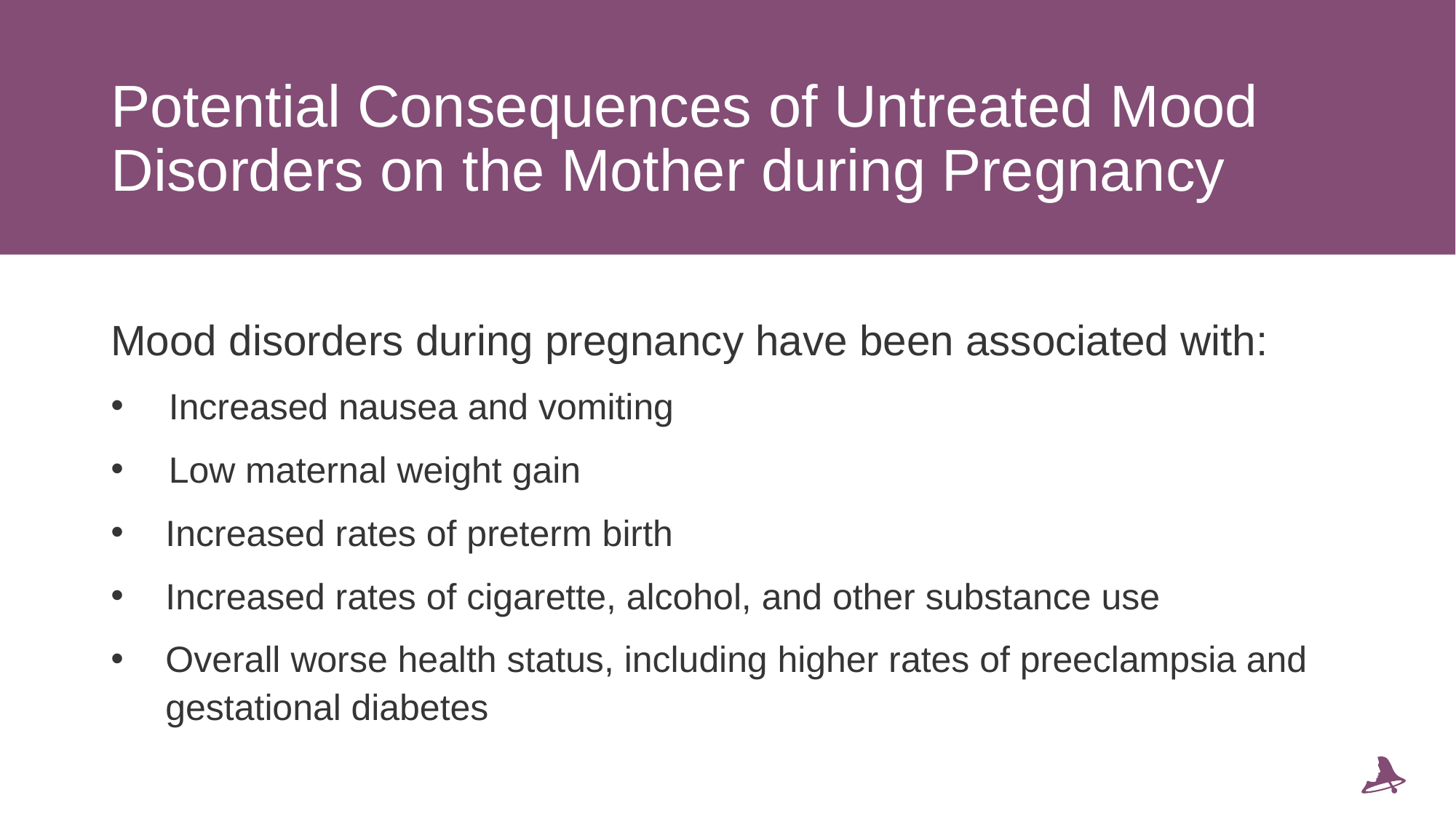

# Potential Consequences of Untreated Mood Disorders on the Mother during Pregnancy
Mood disorders during pregnancy have been associated with:
   Increased nausea and vomiting
   Low maternal weight gain
Increased rates of preterm birth
Increased rates of cigarette, alcohol, and other substance use
Overall worse health status, including higher rates of preeclampsia and gestational diabetes